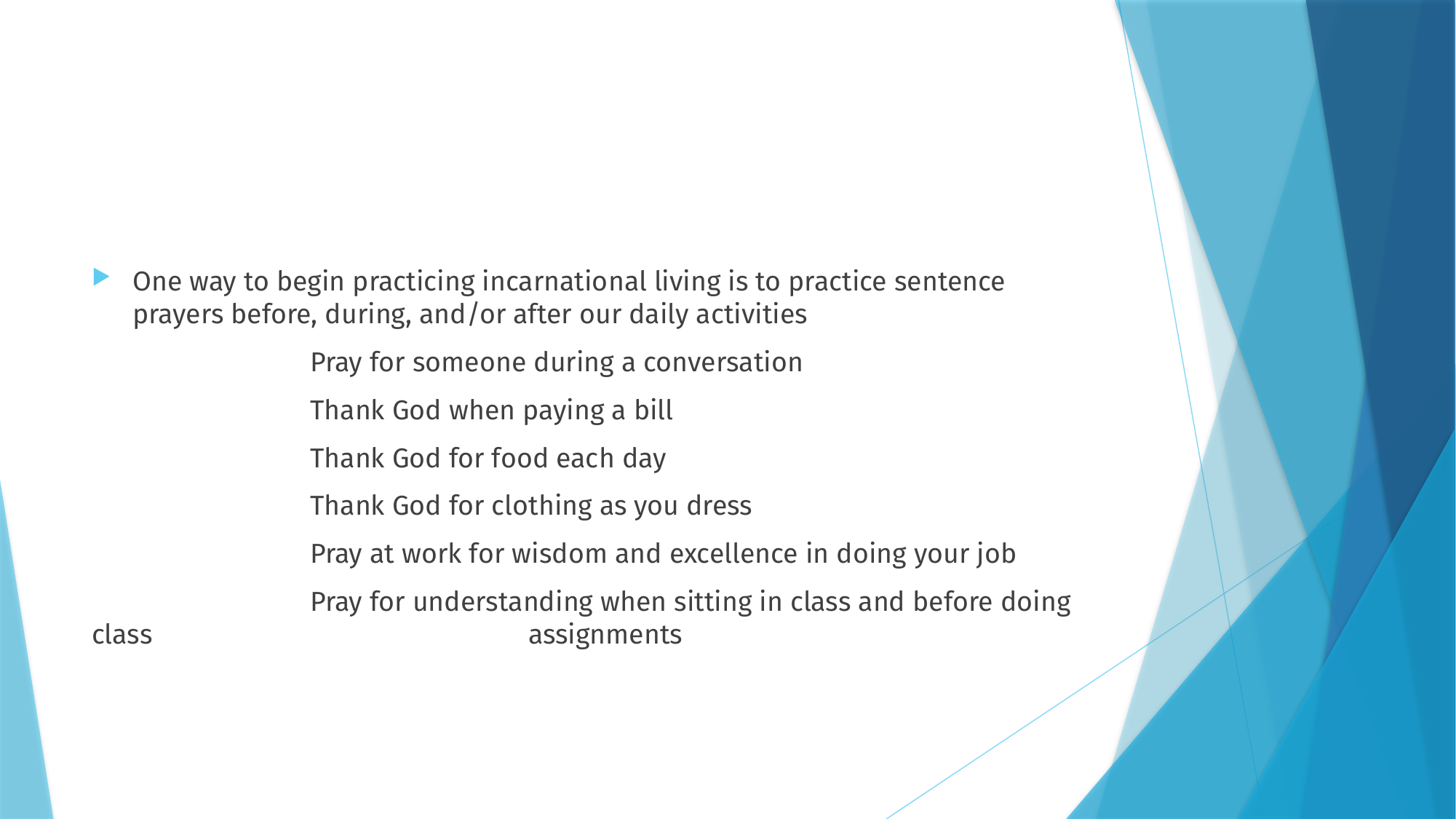

#
One way to begin practicing incarnational living is to practice sentence prayers before, during, and/or after our daily activities
		Pray for someone during a conversation
		Thank God when paying a bill
		Thank God for food each day
		Thank God for clothing as you dress
		Pray at work for wisdom and excellence in doing your job
		Pray for understanding when sitting in class and before doing class 				assignments